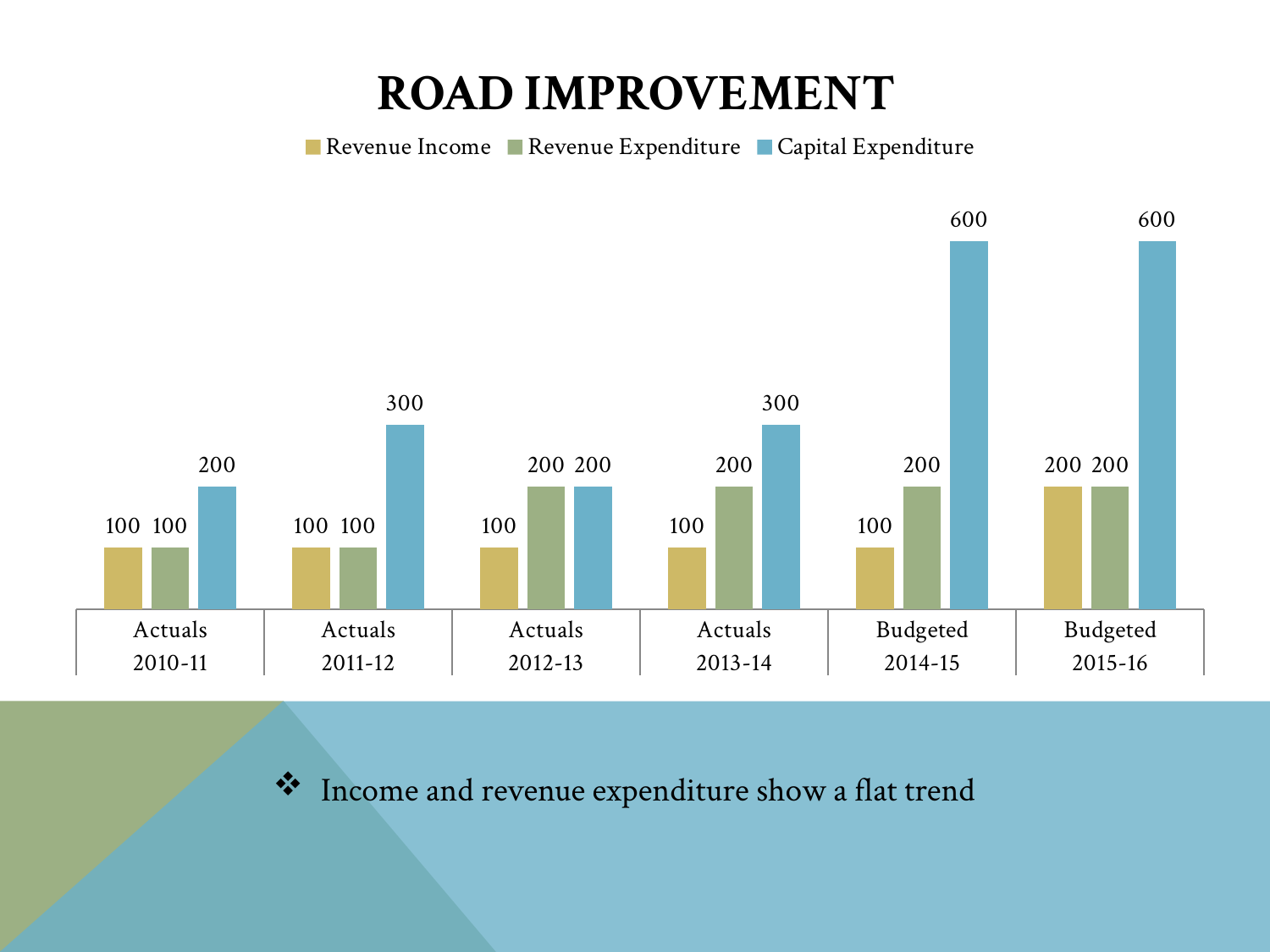

# ROAD IMPROVEMENT

### Chart

| Category | Revenue Income | Revenue Expenditure | Capital Expenditure |
|---|---|---|---|
| Actuals | 100.0 | 100.0 | 200.0 |
| Actuals | 100.0 | 100.0 | 300.0 |
| Actuals | 100.0 | 200.0 | 200.0 |
| Actuals | 100.0 | 200.0 | 300.0 |
| Budgeted | 100.0 | 200.0 | 600.0 |
| Budgeted | 200.0 | 200.0 | 600.0 |
Income and revenue expenditure show a flat trend